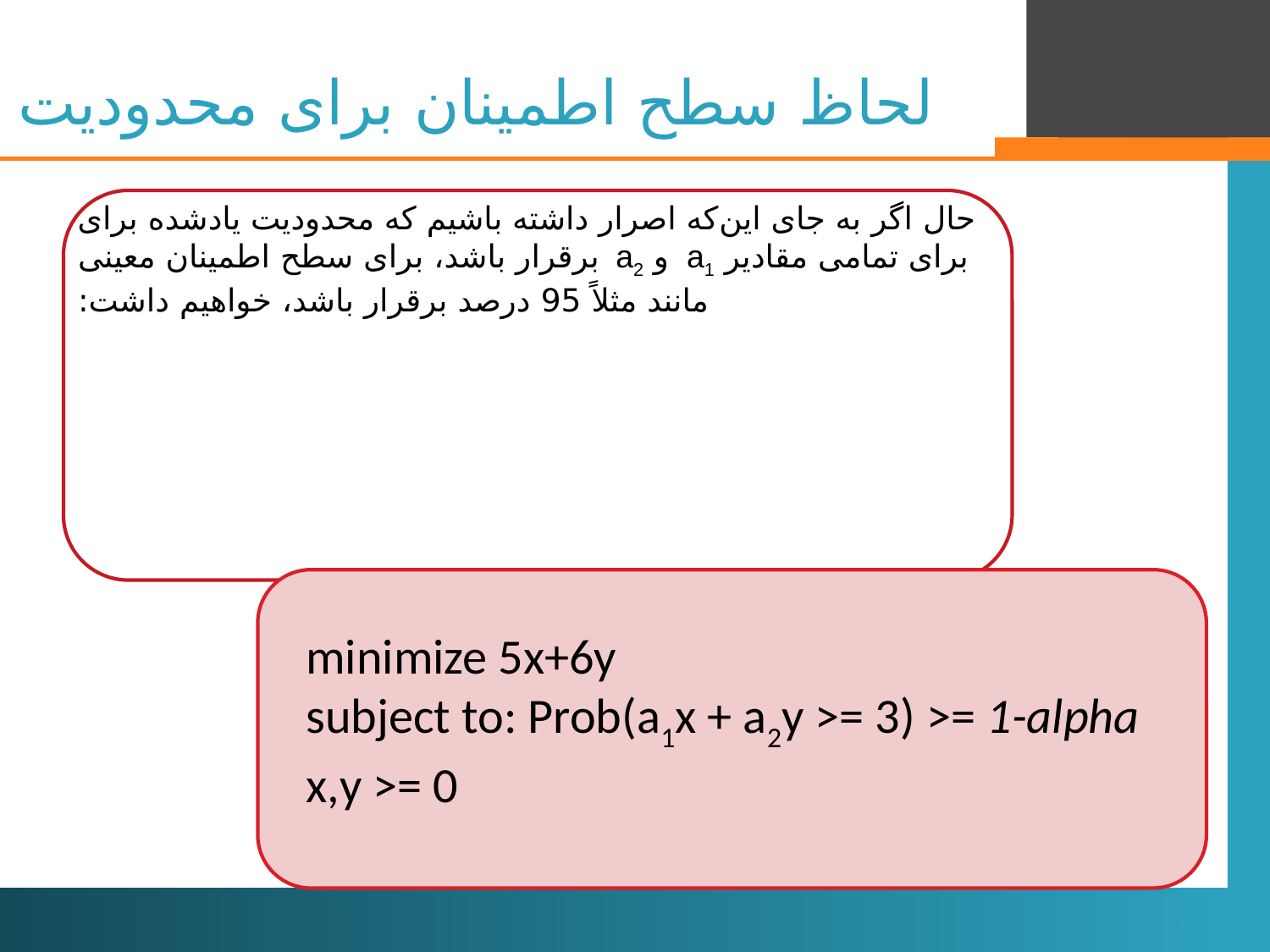

# لحاظ سطح اطمینان برای محدودیت

minimize 5x+6y
subject to: Prob(a1x + a2y >= 3) >= 1-alpha
x,y >= 0
19